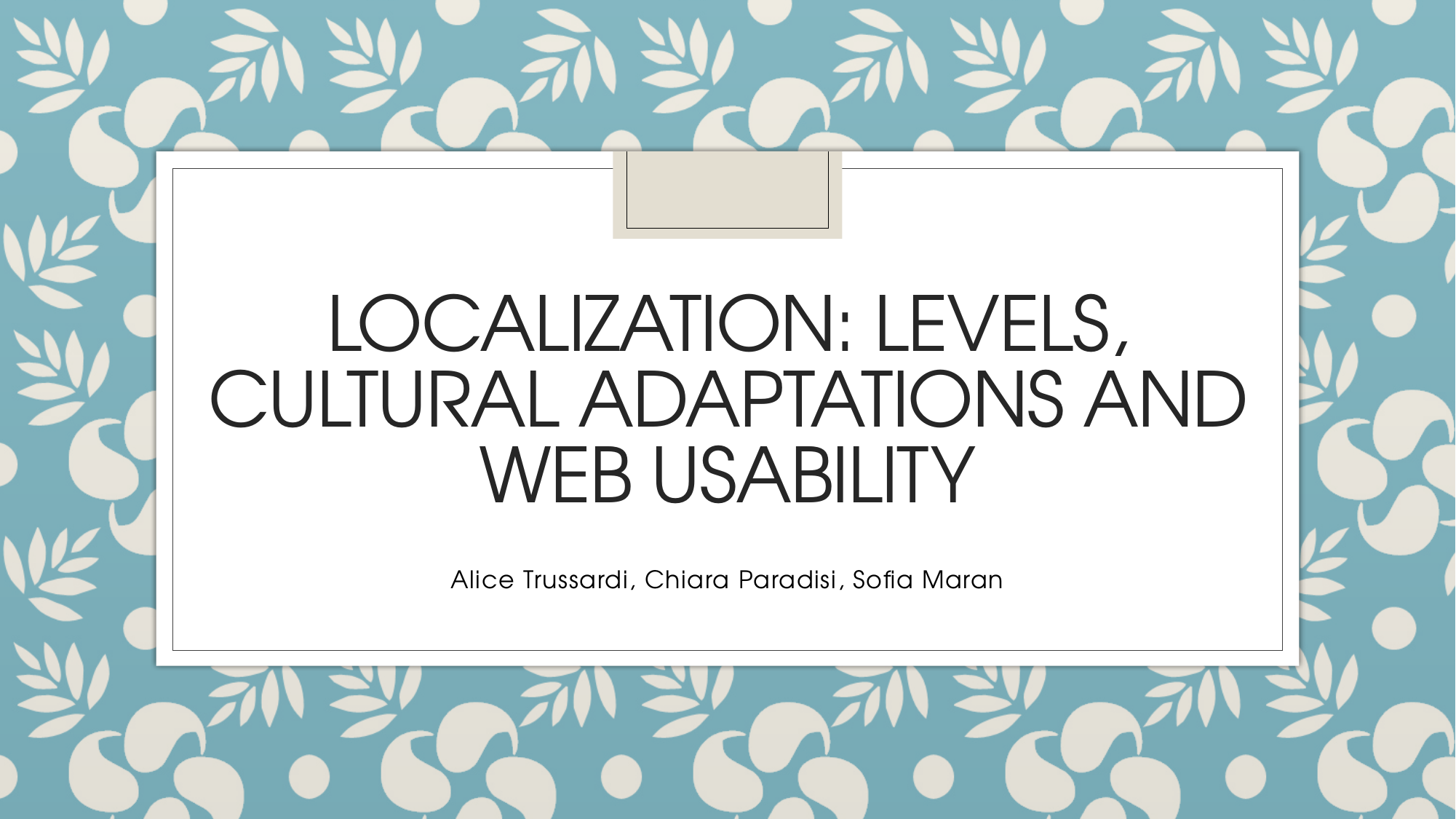

# LOCALIZATION: levels, cultural adaptations and web usability
Alice Trussardi, Chiara Paradisi, Sofia Maran